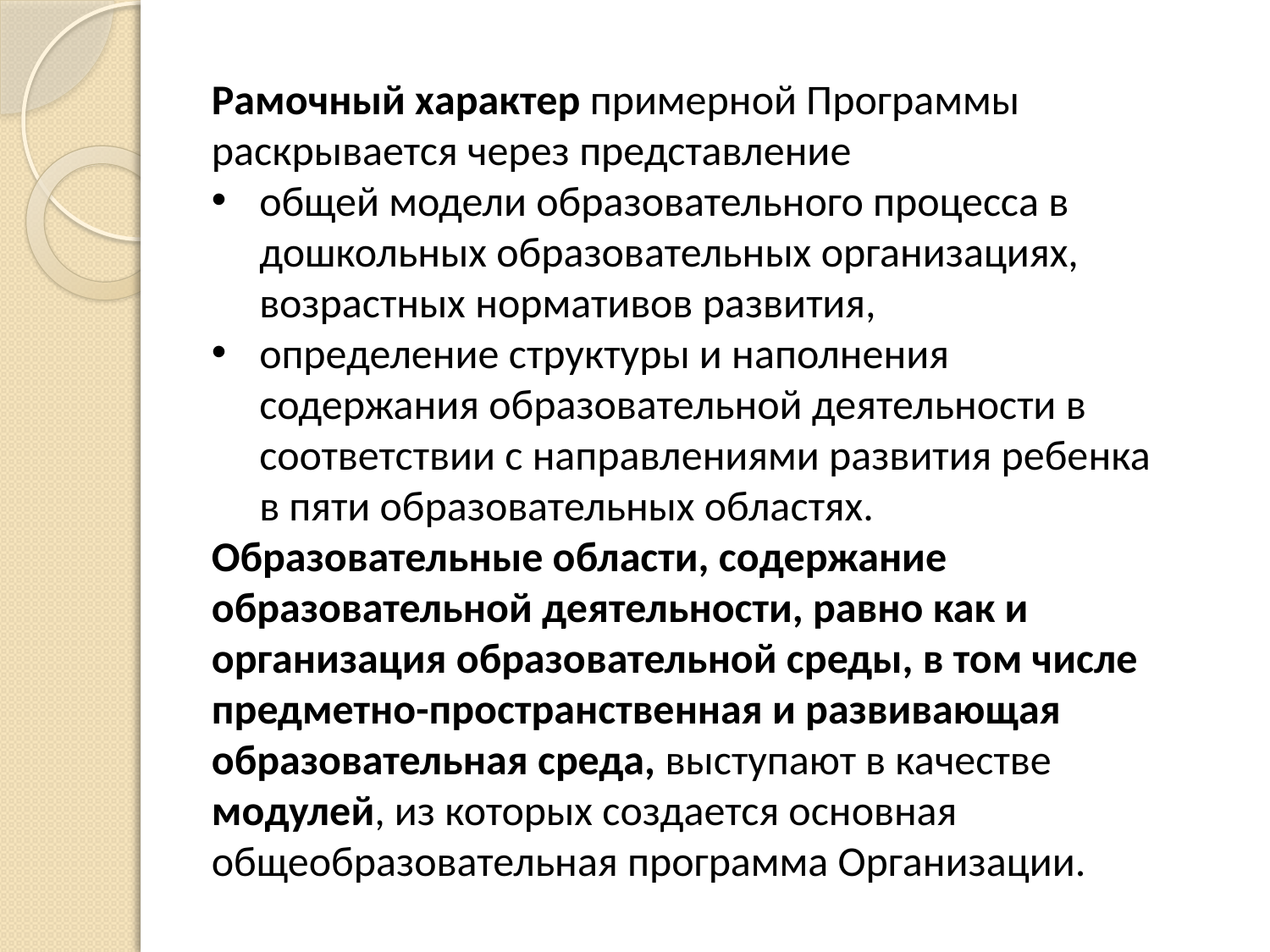

#
Рамочный характер примерной Программы раскрывается через представление
общей модели образовательного процесса в дошкольных образовательных организациях, возрастных нормативов развития,
определение структуры и наполнения содержания образовательной деятельности в соответствии с направлениями развития ребенка в пяти образовательных областях.
Образовательные области, содержание образовательной деятельности, равно как и организация образовательной среды, в том числе предметно-пространственная и развивающая образовательная среда, выступают в качестве модулей, из которых создается основная общеобразовательная программа Организации.